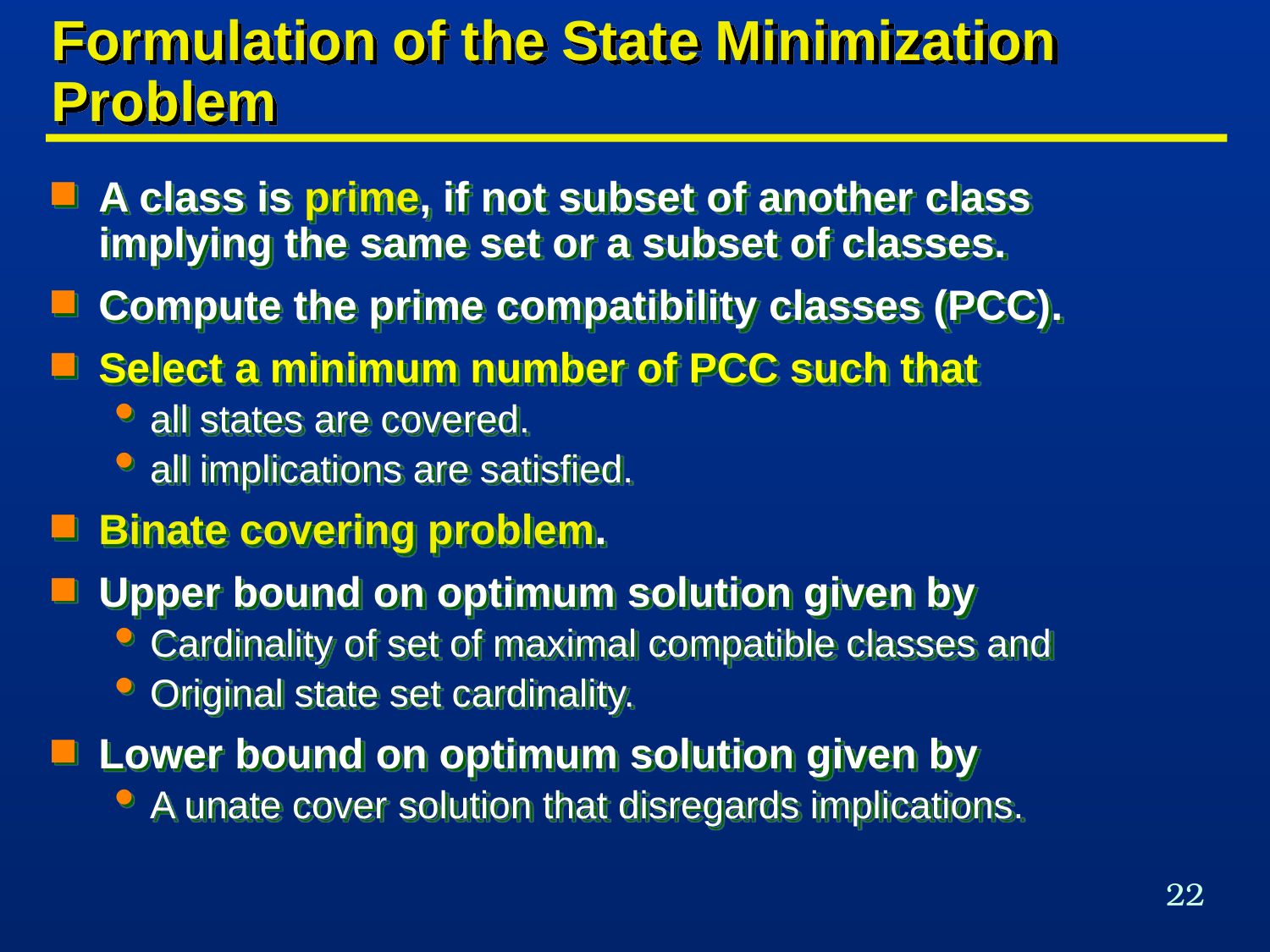

# Formulation of the State Minimization Problem
A class is prime, if not subset of another class implying the same set or a subset of classes.
Compute the prime compatibility classes (PCC).
Select a minimum number of PCC such that
all states are covered.
all implications are satisfied.
Binate covering problem.
Upper bound on optimum solution given by
Cardinality of set of maximal compatible classes and
Original state set cardinality.
Lower bound on optimum solution given by
A unate cover solution that disregards implications.